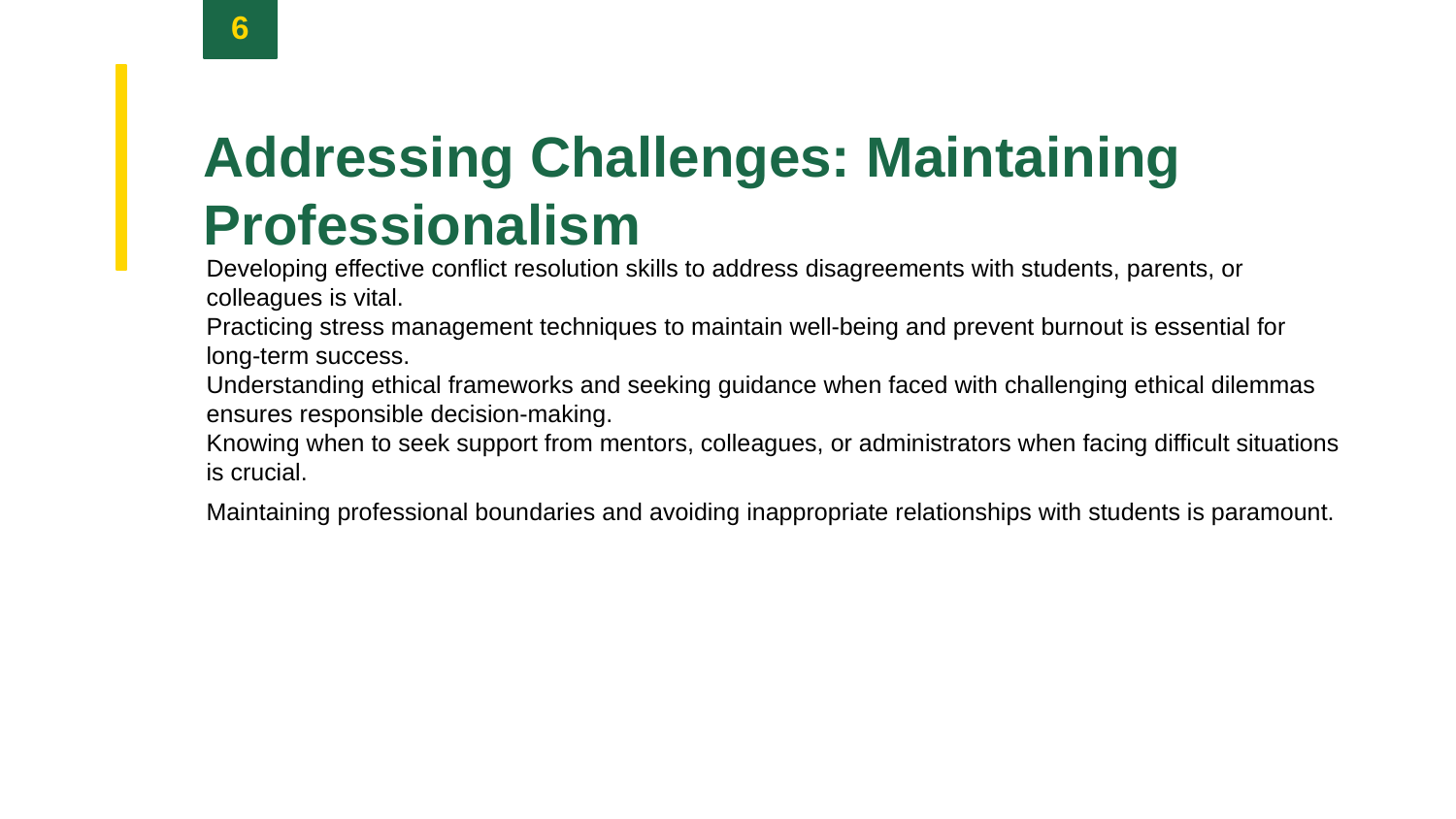

6

Addressing Challenges: Maintaining Professionalism
Developing effective conflict resolution skills to address disagreements with students, parents, or colleagues is vital.
Practicing stress management techniques to maintain well-being and prevent burnout is essential for long-term success.
Understanding ethical frameworks and seeking guidance when faced with challenging ethical dilemmas ensures responsible decision-making.
Knowing when to seek support from mentors, colleagues, or administrators when facing difficult situations is crucial.
Maintaining professional boundaries and avoiding inappropriate relationships with students is paramount.